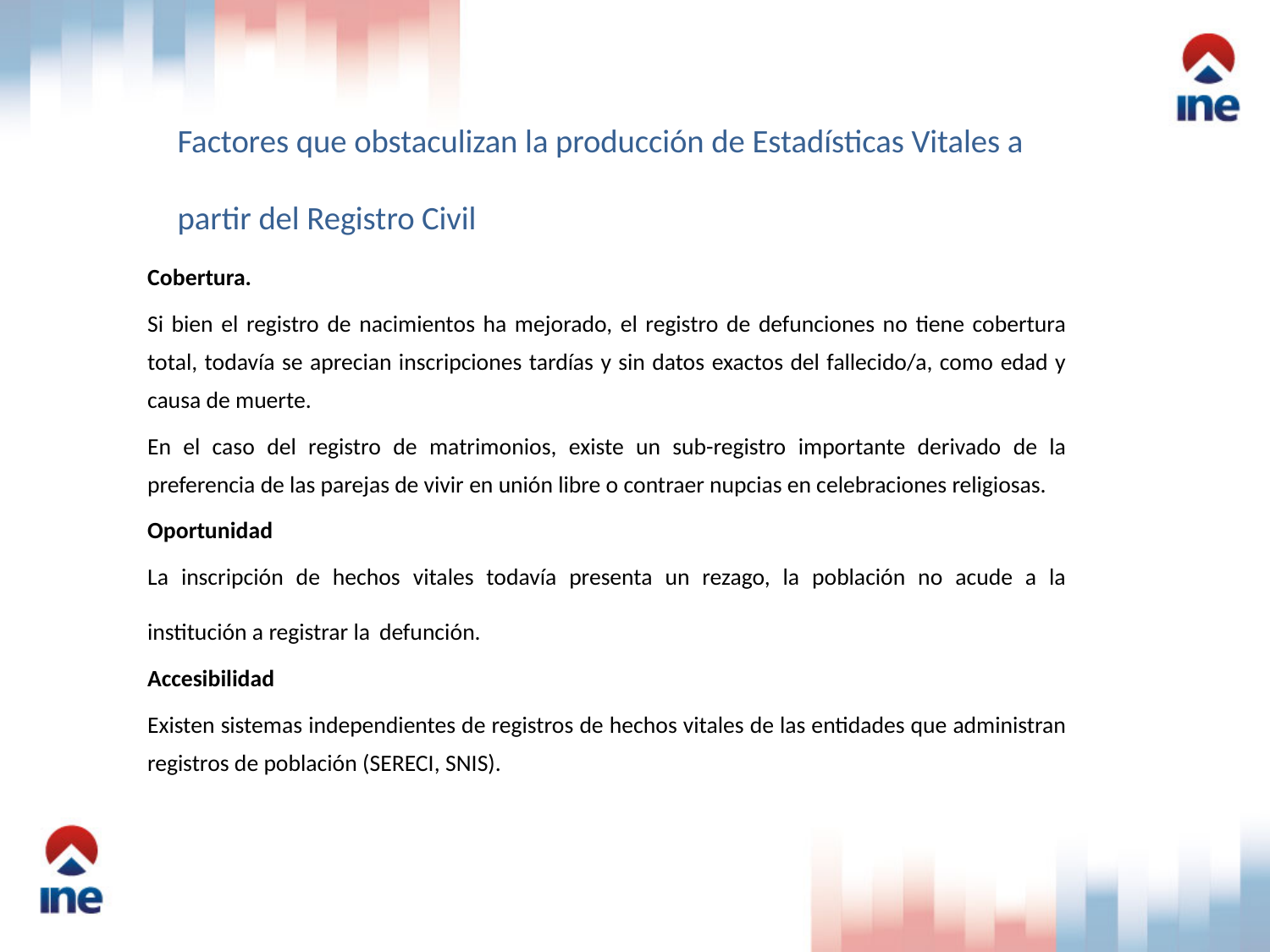

Factores que obstaculizan la producción de Estadísticas Vitales a partir del Registro Civil
Cobertura.
Si bien el registro de nacimientos ha mejorado, el registro de defunciones no tiene cobertura total, todavía se aprecian inscripciones tardías y sin datos exactos del fallecido/a, como edad y causa de muerte.
En el caso del registro de matrimonios, existe un sub-registro importante derivado de la preferencia de las parejas de vivir en unión libre o contraer nupcias en celebraciones religiosas.
Oportunidad
La inscripción de hechos vitales todavía presenta un rezago, la población no acude a la institución a registrar la defunción.
Accesibilidad
Existen sistemas independientes de registros de hechos vitales de las entidades que administran registros de población (SERECI, SNIS).